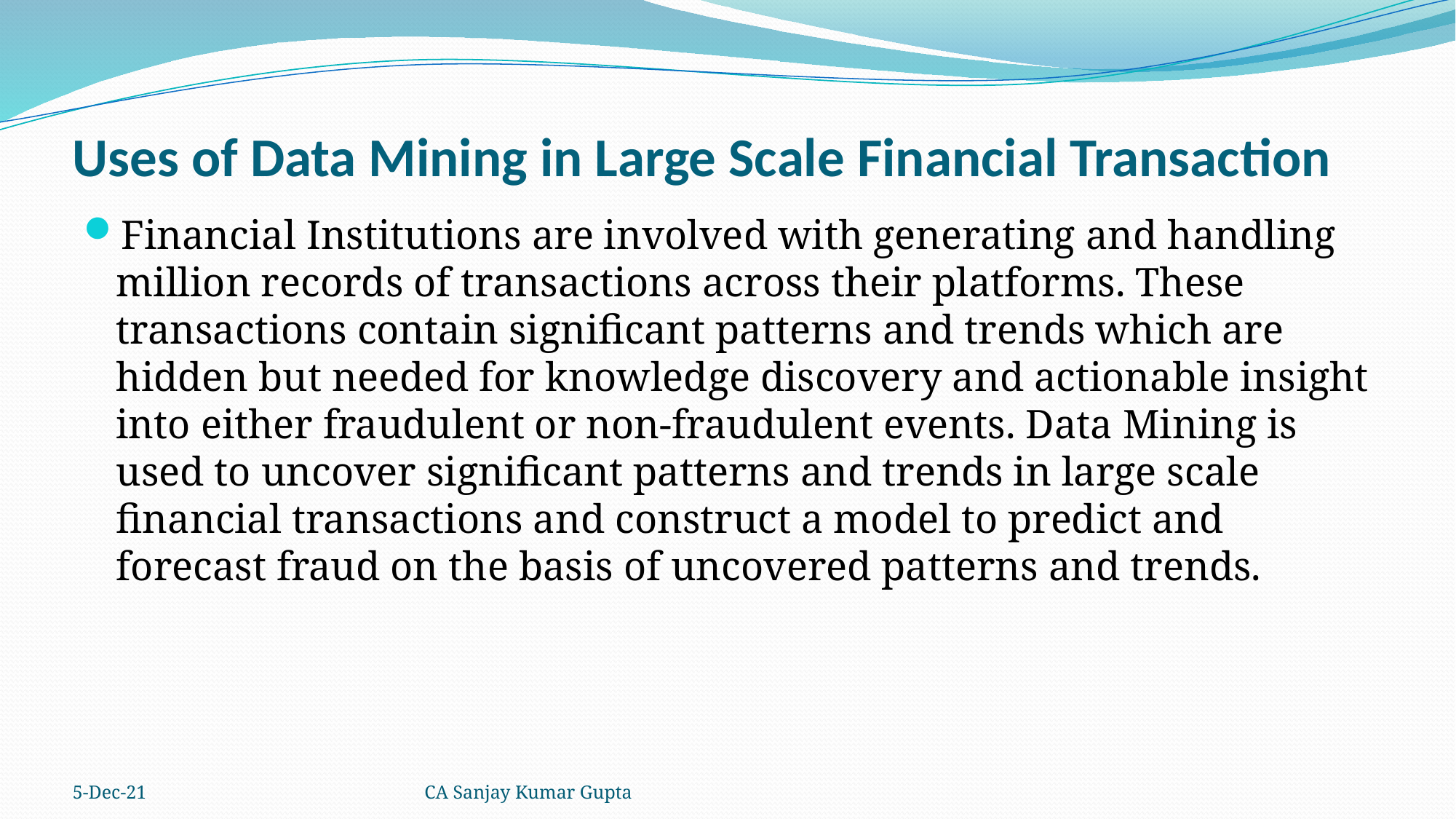

# Uses of Data Mining in Large Scale Financial Transaction
Financial Institutions are involved with generating and handling million records of transactions across their platforms. These transactions contain significant patterns and trends which are hidden but needed for knowledge discovery and actionable insight into either fraudulent or non-fraudulent events. Data Mining is used to uncover significant patterns and trends in large scale financial transactions and construct a model to predict and forecast fraud on the basis of uncovered patterns and trends.

5-Dec-21
CA Sanjay Kumar Gupta